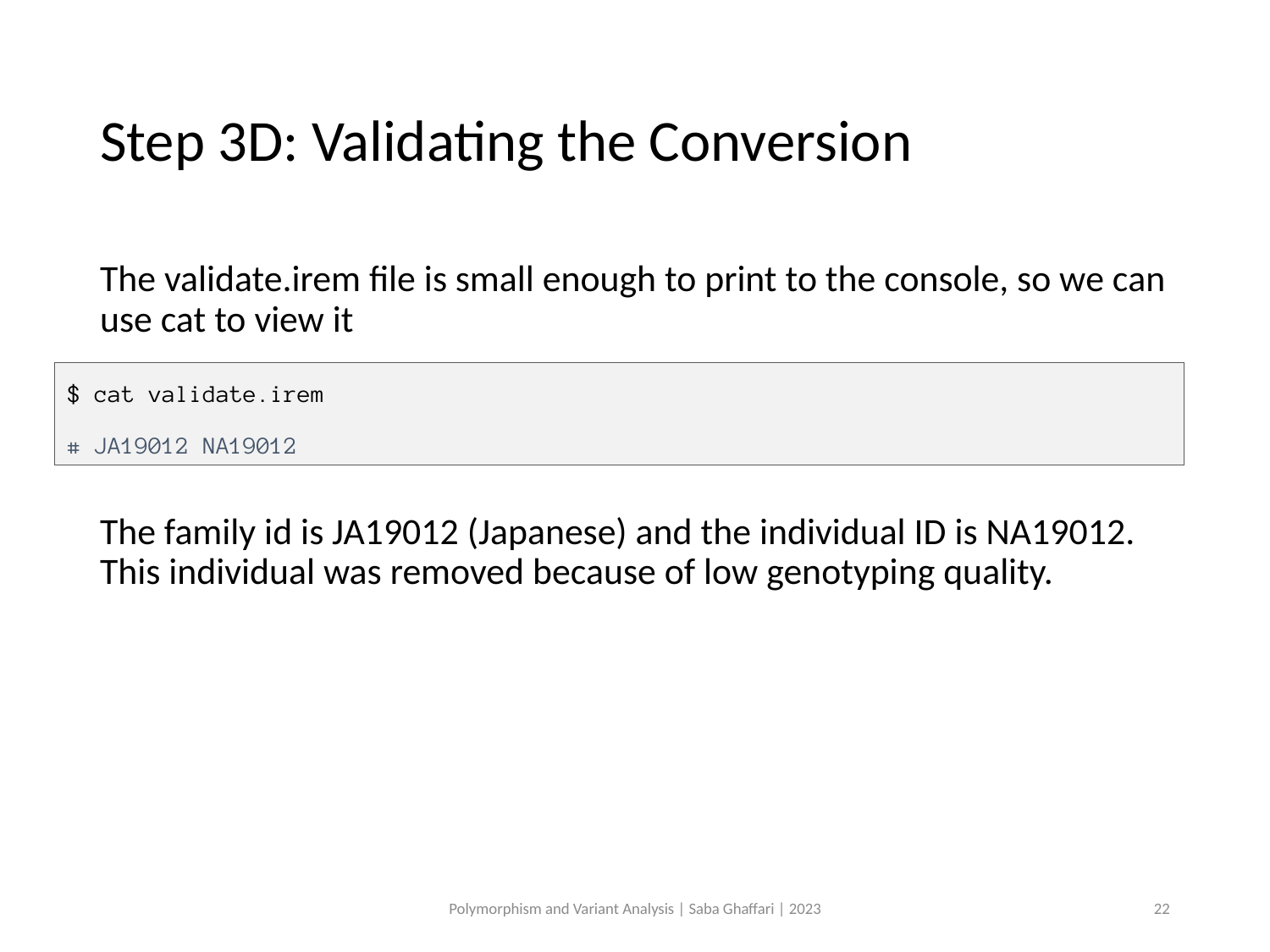

# Step 3D: Validating the Conversion
The validate.irem file is small enough to print to the console, so we can use cat to view it

The family id is JA19012 (Japanese) and the individual ID is NA19012. This individual was removed because of low genotyping quality.

$ cat validate.irem
# JA19012 NA19012
Polymorphism and Variant Analysis | Saba Ghaffari | 2023
22